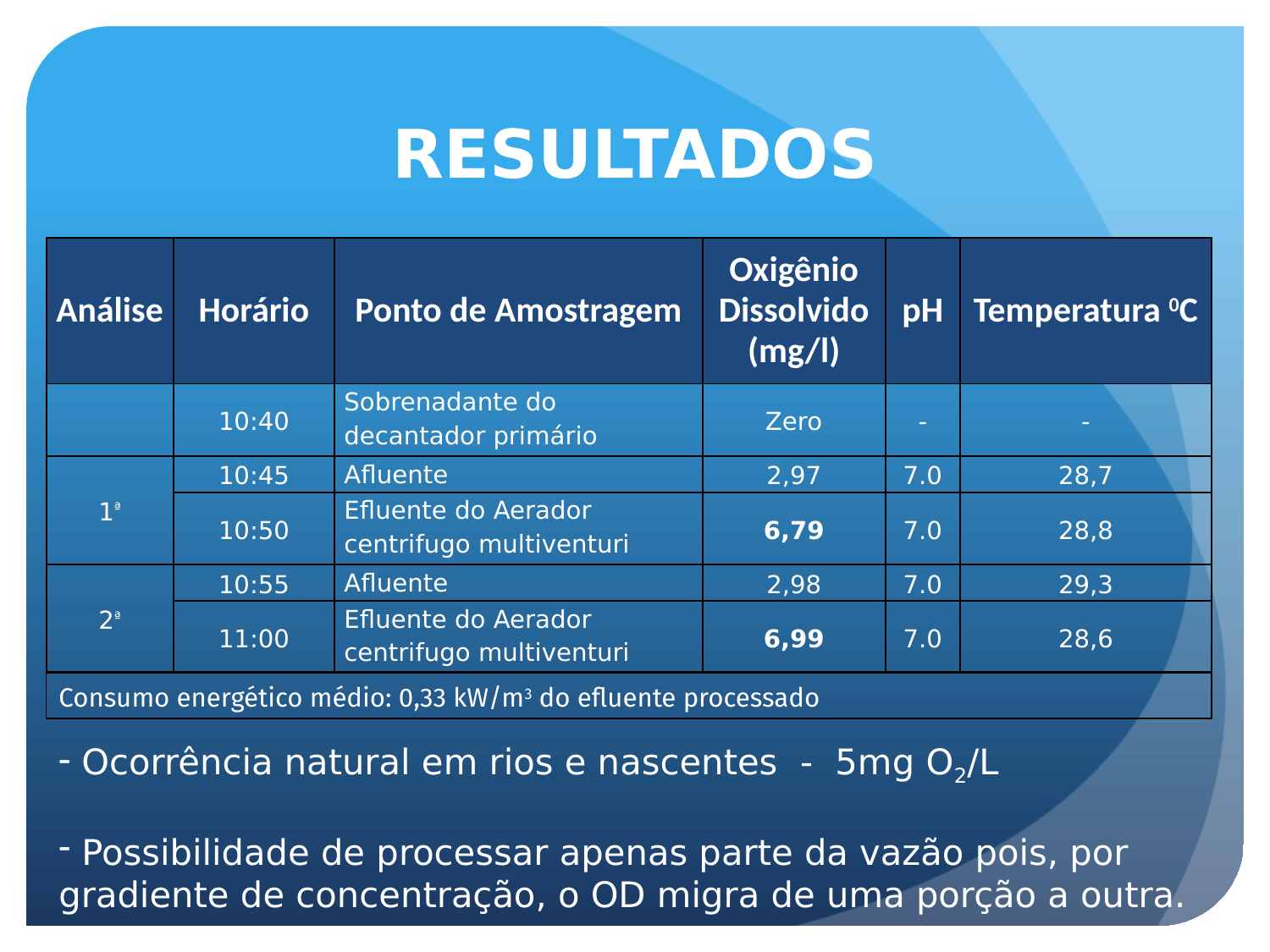

# RESULTADOS
| Análise | Horário | Ponto de Amostragem | Oxigênio Dissolvido (mg/l) | pH | Temperatura 0C |
| --- | --- | --- | --- | --- | --- |
|  | 10:40 | Sobrenadante do decantador primário | Zero | - | - |
| 1ª | 10:45 | Afluente | 2,97 | 7.0 | 28,7 |
|  | 10:50 | Efluente do Aerador centrifugo multiventuri | 6,79 | 7.0 | 28,8 |
| 2ª | 10:55 | Afluente | 2,98 | 7.0 | 29,3 |
|  | 11:00 | Efluente do Aerador centrifugo multiventuri | 6,99 | 7.0 | 28,6 |

Consumo energético médio: 0,33 kW/m3 do efluente processado
 Ocorrência natural em rios e nascentes  -  5mg O2/L

 Possibilidade de processar apenas parte da vazão pois, por gradiente de concentração, o OD migra de uma porção a outra.